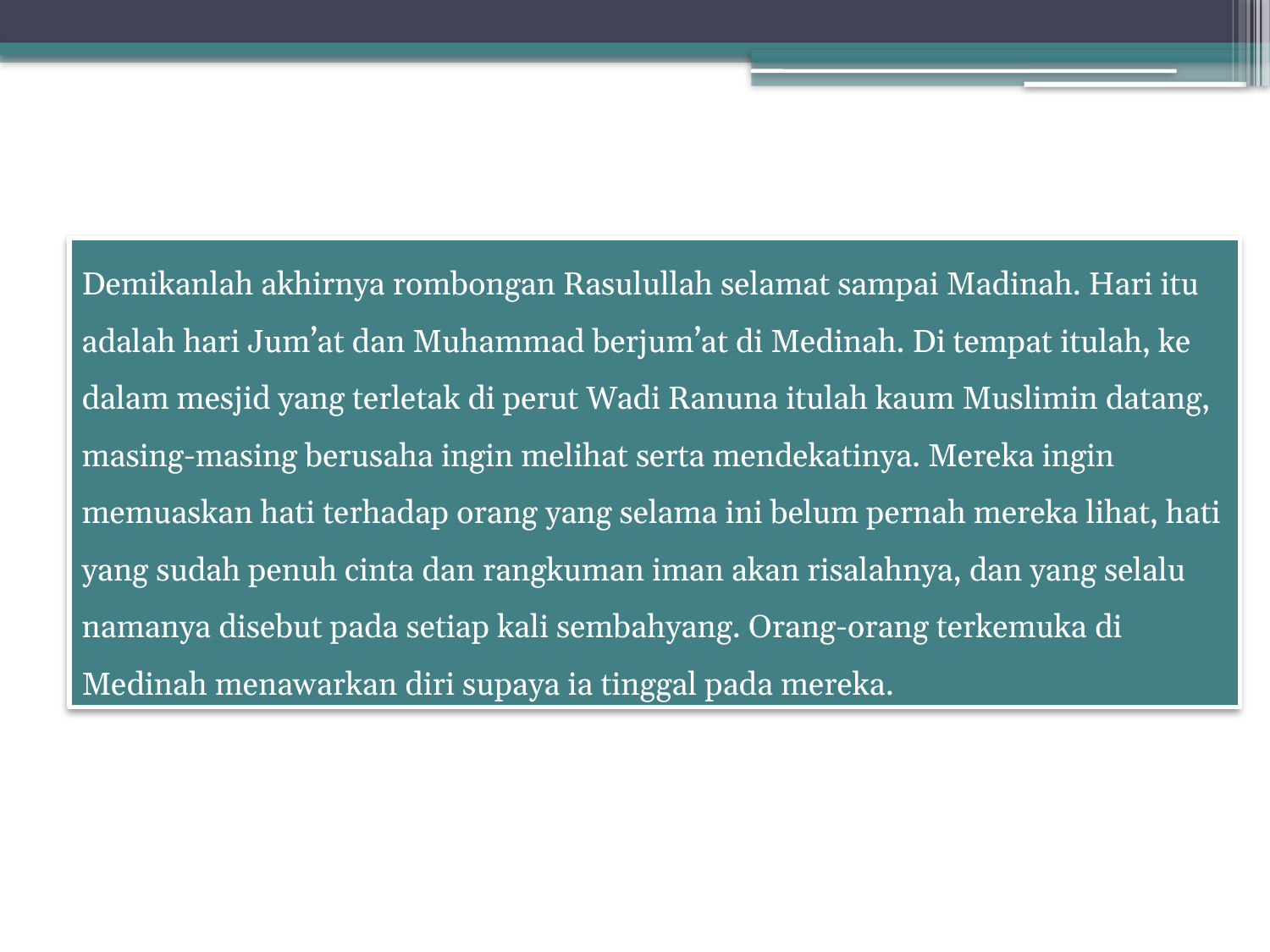

Demikanlah akhirnya rombongan Rasulullah selamat sampai Madinah. Hari itu adalah hari Jum’at dan Muhammad berjum’at di Medinah. Di tempat itulah, ke dalam mesjid yang terletak di perut Wadi Ranuna itulah kaum Muslimin datang, masing-masing berusaha ingin melihat serta mendekatinya. Mereka ingin memuaskan hati terhadap orang yang selama ini belum pernah mereka lihat, hati yang sudah penuh cinta dan rangkuman iman akan risalahnya, dan yang selalu namanya disebut pada setiap kali sembahyang. Orang-orang terkemuka di Medinah menawarkan diri supaya ia tinggal pada mereka.